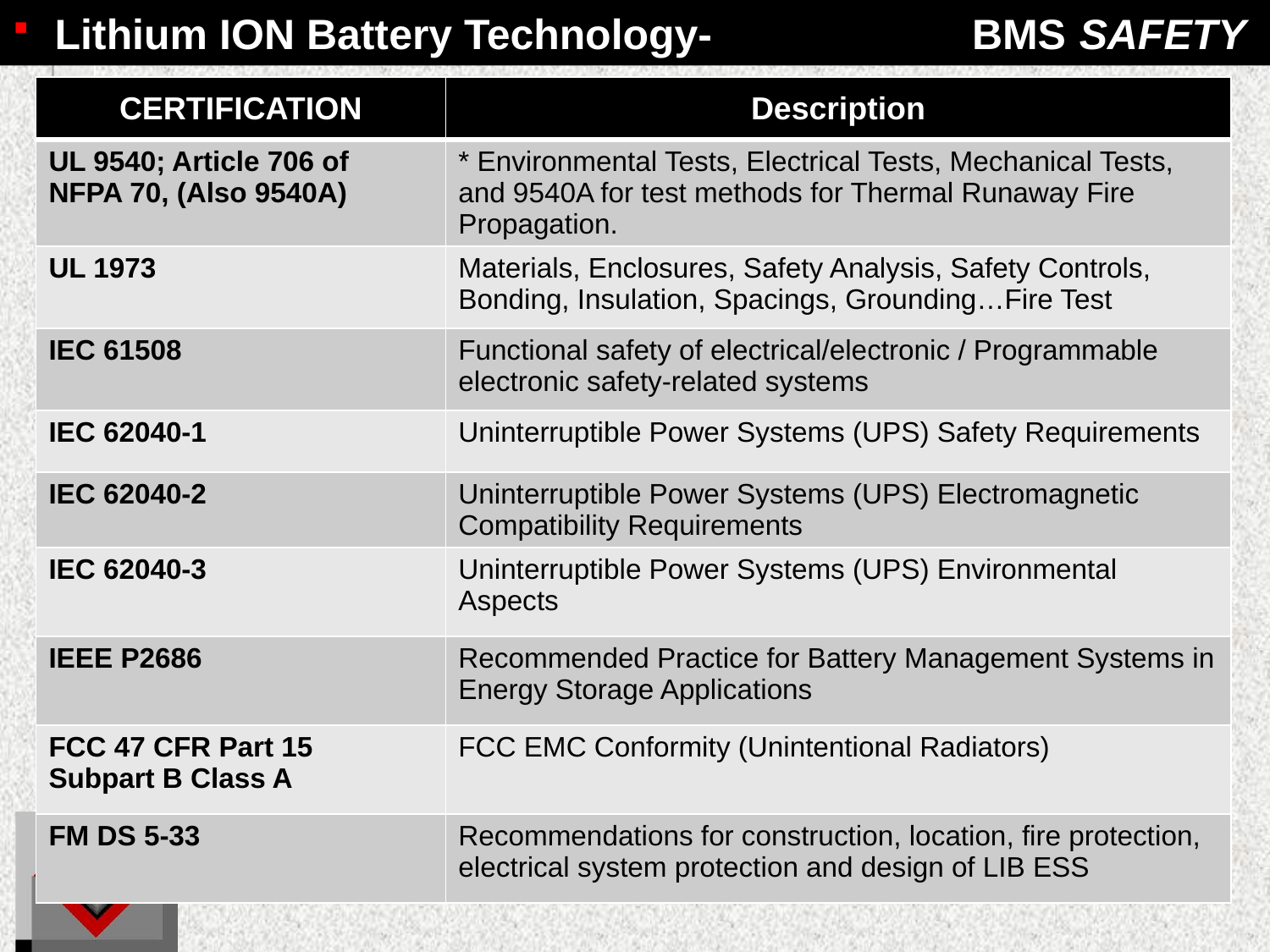

# Lithium ION Battery Technology-                      BMS SAFETY
| CERTIFICATION | Description |
| --- | --- |
| UL 9540; Article 706 of NFPA 70, (Also 9540A) | \* Environmental Tests, Electrical Tests, Mechanical Tests, and 9540A for test methods for Thermal Runaway Fire Propagation. |
| UL 1973 | Materials, Enclosures, Safety Analysis, Safety Controls, Bonding, Insulation, Spacings, Grounding…Fire Test |
| IEC 61508 | Functional safety of electrical/electronic / Programmable electronic safety-related systems |
| IEC 62040-1 | Uninterruptible Power Systems (UPS) Safety Requirements |
| IEC 62040-2 | Uninterruptible Power Systems (UPS) Electromagnetic Compatibility Requirements |
| IEC 62040-3 | Uninterruptible Power Systems (UPS) Environmental Aspects |
| IEEE P2686 | Recommended Practice for Battery Management Systems in Energy Storage Applications |
| FCC 47 CFR Part 15 Subpart B Class A | FCC EMC Conformity (Unintentional Radiators) |
| FM DS 5-33 | Recommendations for construction, location, fire protection, electrical system protection and design of LIB ESS |